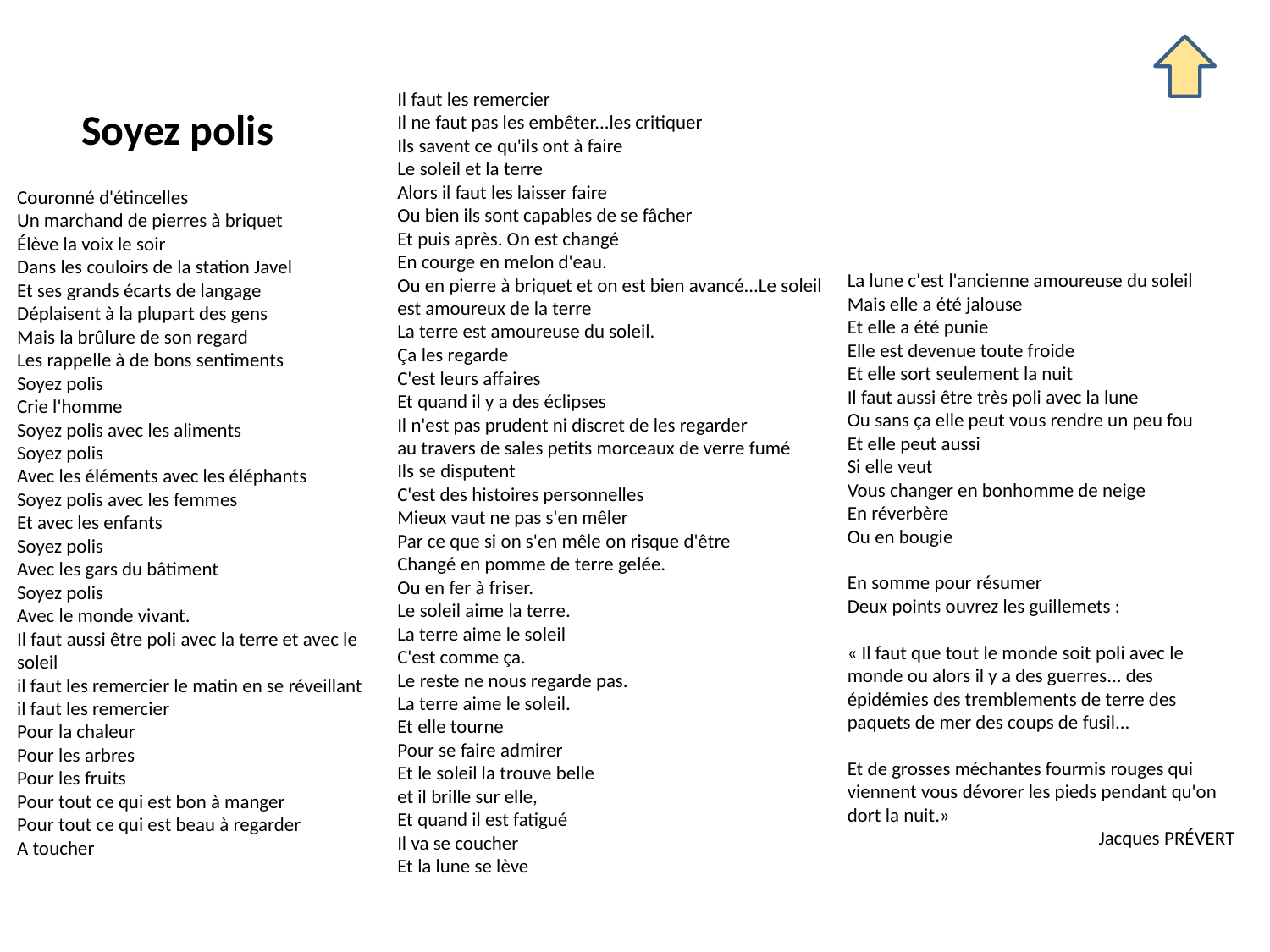

Il faut les remercier
Il ne faut pas les embêter...les critiquer
Ils savent ce qu'ils ont à faire
Le soleil et la terre
Alors il faut les laisser faire
Ou bien ils sont capables de se fâcher
Et puis après. On est changé
En courge en melon d'eau.
Ou en pierre à briquet et on est bien avancé...Le soleil est amoureux de la terre
La terre est amoureuse du soleil.
Ça les regarde
C'est leurs affaires
Et quand il y a des éclipses
Il n'est pas prudent ni discret de les regarder
au travers de sales petits morceaux de verre fumé
Ils se disputent
C'est des histoires personnelles
Mieux vaut ne pas s'en mêler
Par ce que si on s'en mêle on risque d'être
Changé en pomme de terre gelée.
Ou en fer à friser.
Le soleil aime la terre.
La terre aime le soleil
C'est comme ça.
Le reste ne nous regarde pas.
La terre aime le soleil.
Et elle tourne
Pour se faire admirer
Et le soleil la trouve belle
et il brille sur elle,
Et quand il est fatigué
Il va se coucher
Et la lune se lève

Soyez polis
Couronné d'étincelles
Un marchand de pierres à briquet
Élève la voix le soir
Dans les couloirs de la station Javel
Et ses grands écarts de langage
Déplaisent à la plupart des gens
Mais la brûlure de son regard
Les rappelle à de bons sentiments
Soyez polis
Crie l'homme
Soyez polis avec les aliments
Soyez polis
Avec les éléments avec les éléphants
Soyez polis avec les femmes
Et avec les enfants
Soyez polis
Avec les gars du bâtiment
Soyez polis
Avec le monde vivant.
Il faut aussi être poli avec la terre et avec le
soleil
il faut les remercier le matin en se réveillant
il faut les remercier
Pour la chaleur
Pour les arbres
Pour les fruits
Pour tout ce qui est bon à manger
Pour tout ce qui est beau à regarder
A toucher

La lune c'est l'ancienne amoureuse du soleil
Mais elle a été jalouse
Et elle a été punie
Elle est devenue toute froide
Et elle sort seulement la nuit
Il faut aussi être très poli avec la lune
Ou sans ça elle peut vous rendre un peu fou
Et elle peut aussi
Si elle veut
Vous changer en bonhomme de neige
En réverbère
Ou en bougie

En somme pour résumer
Deux points ouvrez les guillemets :

« Il faut que tout le monde soit poli avec le monde ou alors il y a des guerres... des épidémies des tremblements de terre des paquets de mer des coups de fusil...

Et de grosses méchantes fourmis rouges qui viennent vous dévorer les pieds pendant qu'on dort la nuit.»
Jacques PRÉVERT